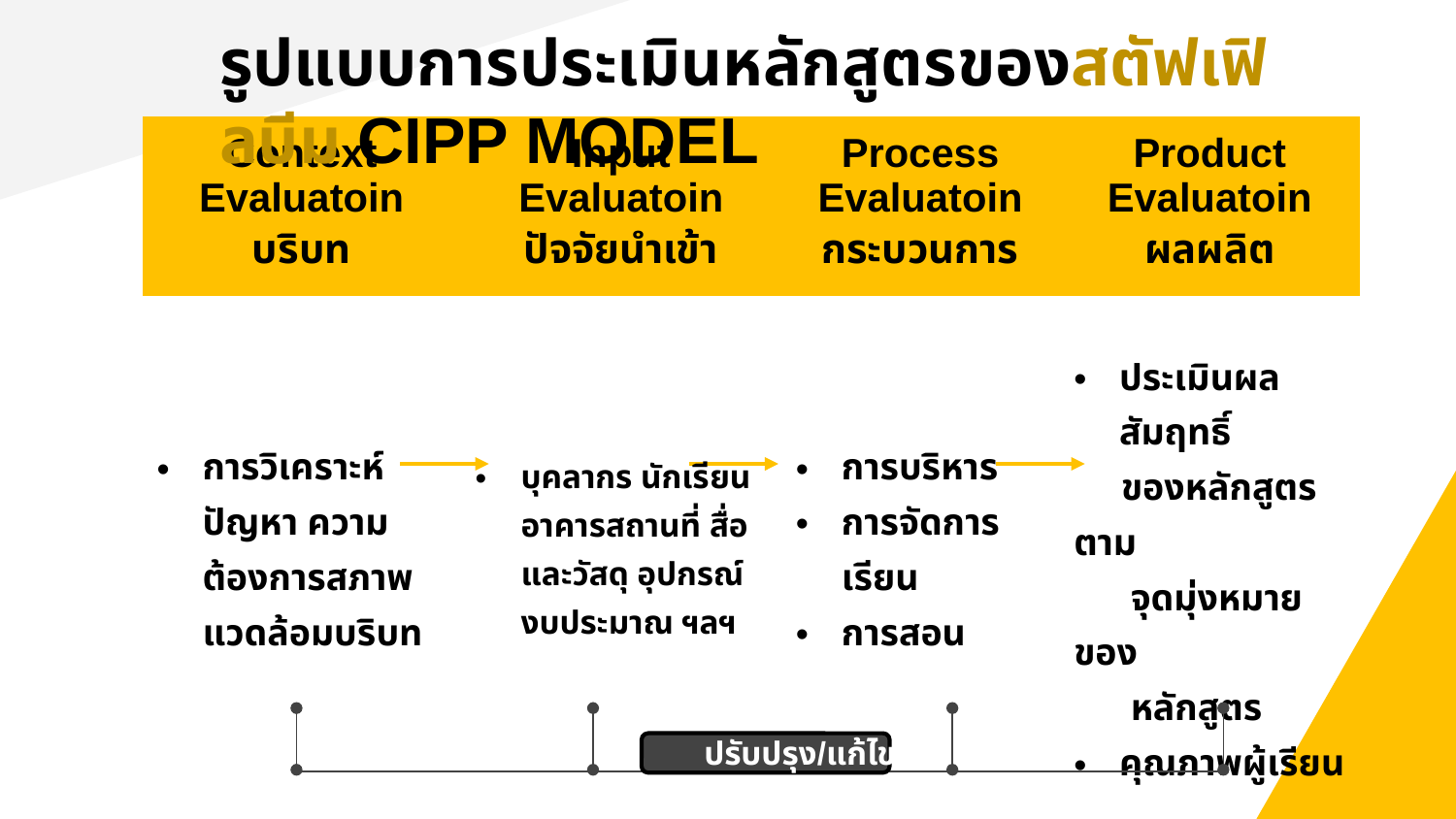

รูปแบบการประเมินหลักสูตรของสตัฟเฟิลบีม CIPP MODEL
| Context Evaluatoin บริบท | Input Evaluatoin ปัจจัยนำเข้า | Process Evaluatoin กระบวนการ | Product Evaluatoin ผลผลิต |
| --- | --- | --- | --- |
| การวิเคราะห์ปัญหา ความต้องการสภาพแวดล้อมบริบท | บุคลากร นักเรียน อาคารสถานที่ สื่อและวัสดุ อุปกรณ์งบประมาณ ฯลฯ | การบริหาร การจัดการเรียน การสอน | ประเมินผลสัมฤทธิ์ ของหลักสูตรตาม จุดมุ่งหมายของ หลักสูตร คุณภาพผู้เรียน |
| วิเคราะห์หลักสูตร แกนกลางฯ |  |  |  |
ปรับปรุง/แก้ไข